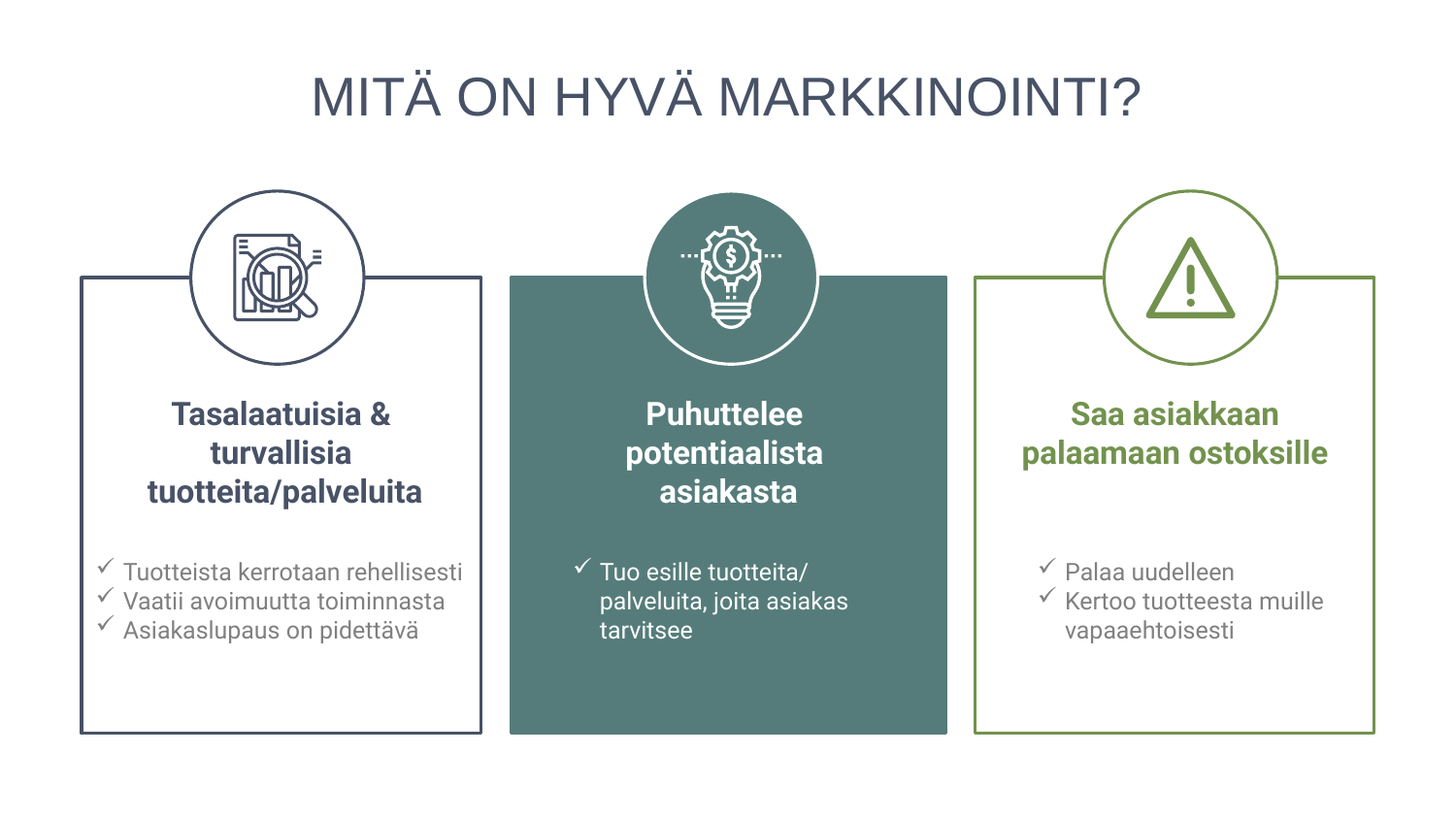

# MITÄ ON HYVÄ MARKKINOINTI?

Tasalaatuisia &
turvallisia
tuotteita/palveluita
Puhuttelee
potentiaalista
asiakasta
Saa asiakkaan palaamaan ostoksille
Tuotteista kerrotaan rehellisesti
Vaatii avoimuutta toiminnasta
Asiakaslupaus on pidettävä
Tuo esille tuotteita/ palveluita, joita asiakas tarvitsee
Palaa uudelleen
Kertoo tuotteesta muille vapaaehtoisesti